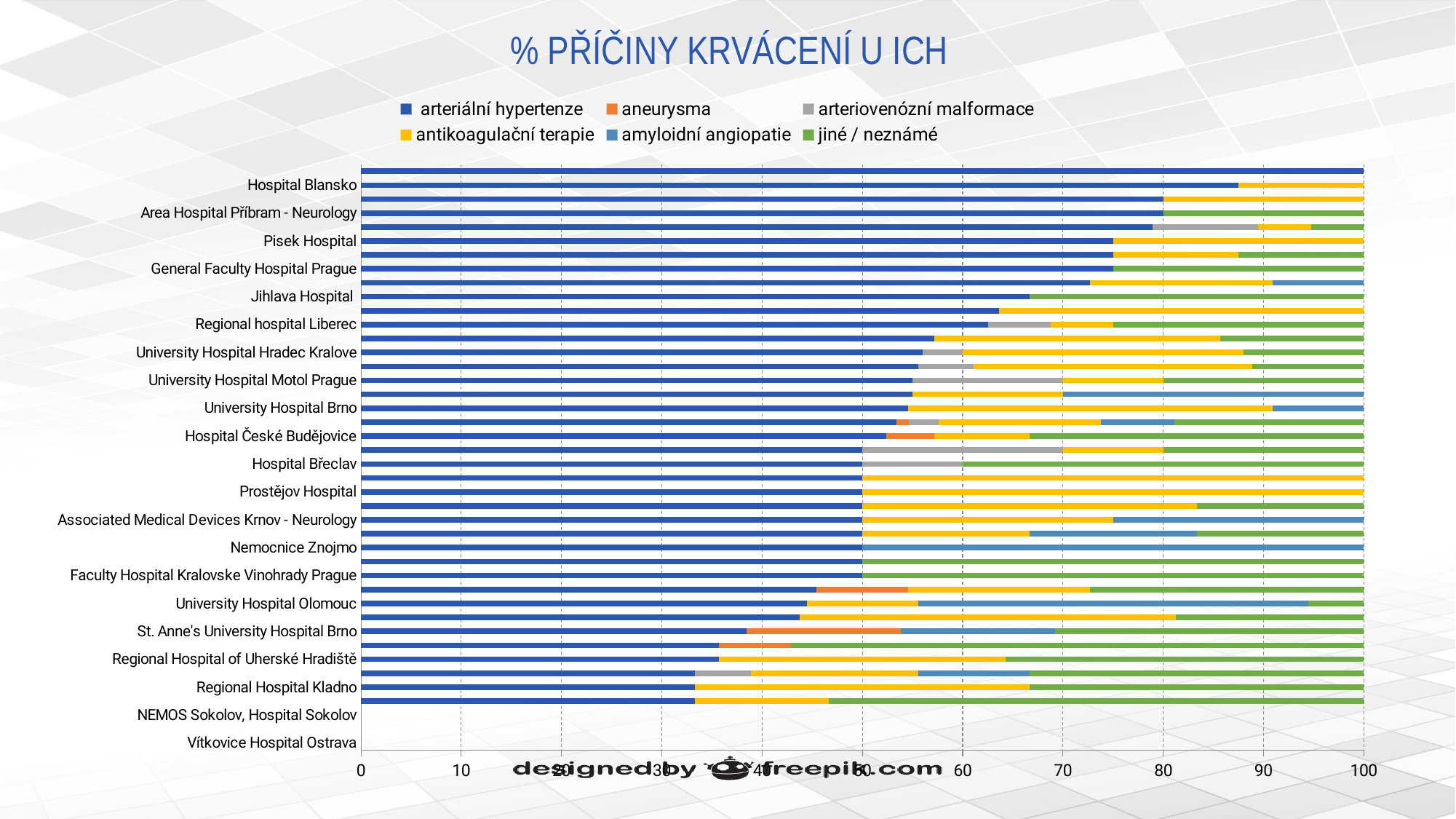

# % PŘÍČINY KRVÁCENÍ U ICH

### Chart

| Category |  arteriální hypertenze | aneurysma | arteriovenózní malformace | antikoagulační terapie | amyloidní angiopatie | jiné / neznámé |
|---|---|---|---|---|---|---|
| Vítkovice Hospital Ostrava | 0.0 | 0.0 | 0.0 | 0.0 | 0.0 | 0.0 |
| Regional hospital Nachod | 0.0 | 0.0 | 0.0 | 0.0 | 0.0 | 0.0 |
| NEMOS Sokolov, Hospital Sokolov | 0.0 | 0.0 | 0.0 | 0.0 | 0.0 | 0.0 |
| Faculty Hospital Plzen | 33.33 | 0.0 | 0.0 | 13.33 | 0.0 | 53.34 |
| Regional Hospital Kladno | 33.33 | 0.0 | 0.0 | 33.33 | 0.0 | 33.33 |
| Na Homolce Hospital | 33.33 | 0.0 | 5.55 | 16.67 | 11.11 | 33.33 |
| Regional Hospital of Uherské Hradiště | 35.71 | 0.0 | 0.0 | 28.57 | 0.0 | 35.71 |
| Central military hospital | 35.71 | 7.14 | 0.0 | 0.0 | 0.0 | 57.15 |
| St. Anne's University Hospital Brno | 38.46 | 15.38 | 0.0 | 0.0 | 15.38 | 30.77 |
| Regional hospital Pardubice | 43.75 | 0.0 | 0.0 | 37.5 | 0.0 | 18.75 |
| University Hospital Olomouc | 44.45 | 0.0 | 0.0 | 11.11 | 38.89 | 5.55 |
| Hospital Kolín - Středočeský kraj | 45.45 | 9.09 | 0.0 | 18.18 | 0.0 | 27.27 |
| Faculty Hospital Kralovske Vinohrady Prague | 50.0 | 0.0 | 0.0 | 0.0 | 0.0 | 50.0 |
| Decin Hospital, Krajska zdravotni, a.s. | 50.0 | 0.0 | 0.0 | 0.0 | 0.0 | 50.0 |
| Nemocnice Znojmo | 50.0 | 0.0 | 0.0 | 0.0 | 50.0 | 0.0 |
| Thomayer's Hospital Prague | 50.0 | 0.0 | 0.0 | 16.67 | 16.67 | 16.67 |
| Associated Medical Devices Krnov - Neurology | 50.0 | 0.0 | 0.0 | 25.0 | 25.0 | 0.0 |
| Karlovarská krajská nemocnice, a.s. | 50.0 | 0.0 | 0.0 | 33.33 | 0.0 | 16.67 |
| Prostějov Hospital | 50.0 | 0.0 | 0.0 | 50.0 | 0.0 | 0.0 |
| Regional Hospital Trutnov | 50.0 | 0.0 | 0.0 | 50.0 | 0.0 | 0.0 |
| Hospital Břeclav | 50.0 | 0.0 | 10.0 | 0.0 | 0.0 | 40.0 |
| Municipal Hospital Ostrava | 50.0 | 0.0 | 20.0 | 10.0 | 0.0 | 20.0 |
| Hospital České Budějovice | 52.38 | 4.76 | 0.0 | 9.52 | 0.0 | 33.33 |
| Czech Republic | 53.43 | 1.22 | 2.94 | 16.18 | 7.36 | 18.87 |
| University Hospital Brno | 54.55 | 0.0 | 0.0 | 36.36 | 9.09 | 0.0 |
| Krajská zdravotní, a.s. - Nemocnice Chomutov, o.z. | 55.0 | 0.0 | 0.0 | 15.0 | 30.0 | 0.0 |
| University Hospital Motol Prague | 55.0 | 0.0 | 15.0 | 10.0 | 0.0 | 20.0 |
| Masaryk hospital Usti nad Labem | 55.56 | 0.0 | 5.55 | 27.77 | 0.0 | 11.11 |
| University Hospital Hradec Kralove | 56.0 | 0.0 | 4.0 | 28.0 | 0.0 | 12.0 |
| Karvinska hornicka nemocnice | 57.14 | 0.0 | 0.0 | 28.57 | 0.0 | 14.29 |
| Regional hospital Liberec | 62.5 | 0.0 | 6.25 | 6.25 | 0.0 | 25.0 |
| Hospital Teplice | 63.64 | 0.0 | 0.0 | 36.36 | 0.0 | 0.0 |
| Jihlava Hospital  | 66.67 | 0.0 | 0.0 | 0.0 | 0.0 | 33.33 |
| Vyskov Hospital - Neurology | 72.73 | 0.0 | 0.0 | 18.18 | 9.09 | 0.0 |
| General Faculty Hospital Prague | 75.0 | 0.0 | 0.0 | 0.0 | 0.0 | 25.0 |
| T.Bata Regional Hospital Zlín | 75.0 | 0.0 | 0.0 | 12.5 | 0.0 | 12.5 |
| Pisek Hospital | 75.0 | 0.0 | 0.0 | 25.0 | 0.0 | 0.0 |
| University Hospital Ostrava | 78.95 | 0.0 | 10.53 | 5.26 | 0.0 | 5.26 |
| Area Hospital Příbram - Neurology | 80.0 | 0.0 | 0.0 | 0.0 | 0.0 | 20.0 |
| Litomerice city hospital | 80.0 | 0.0 | 0.0 | 20.0 | 0.0 | 0.0 |
| Hospital Blansko | 87.5 | 0.0 | 0.0 | 12.5 | 0.0 | 0.0 |
| Hospital Trinec | 100.0 | 0.0 | 0.0 | 0.0 | 0.0 | 0.0 |